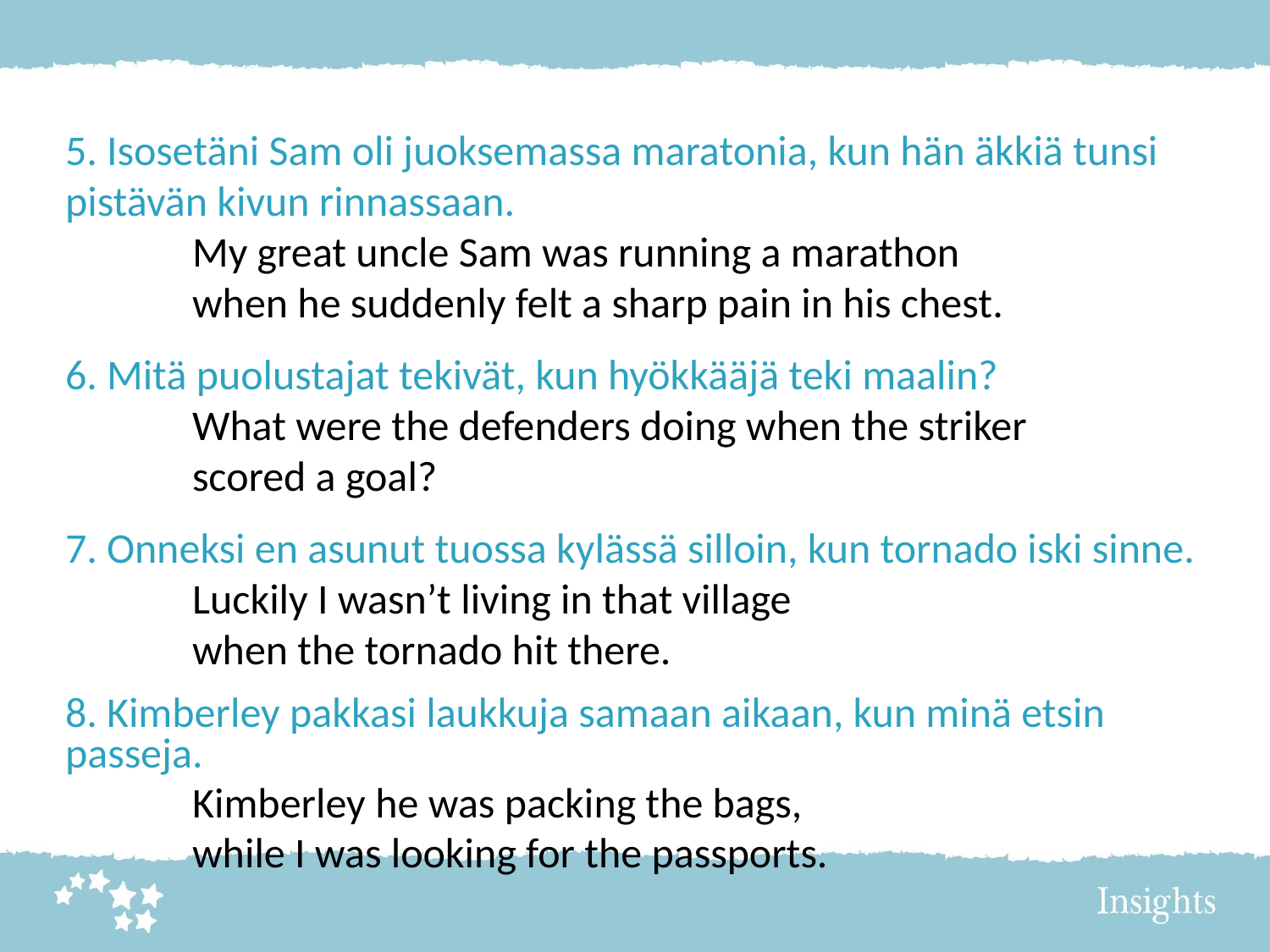

5. Isosetäni Sam oli juoksemassa maratonia, kun hän äkkiä tunsi pistävän kivun rinnassaan.
	My great uncle Sam was running a marathon
	when he suddenly felt a sharp pain in his chest.
6. Mitä puolustajat tekivät, kun hyökkääjä teki maalin?
	What were the defenders doing when the striker
	scored a goal?
7. Onneksi en asunut tuossa kylässä silloin, kun tornado iski sinne.
	Luckily I wasn’t living in that village
	when the tornado hit there.
8. Kimberley pakkasi laukkuja samaan aikaan, kun minä etsin              passeja.
	Kimberley he was packing the bags,
	while I was looking for the passports.